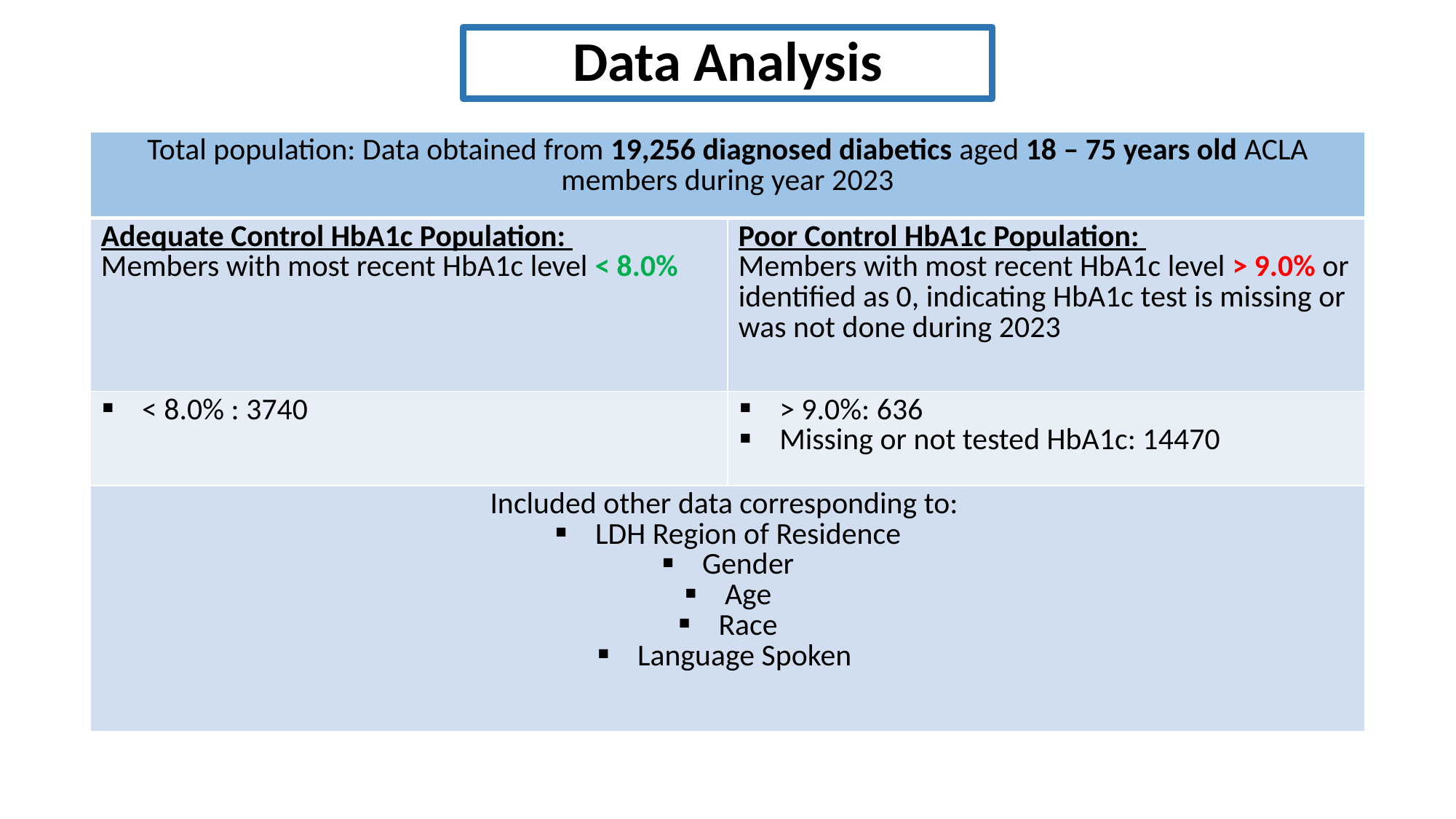

# Data Analysis
| Total population: Data obtained from 19,256 diagnosed diabetics aged 18 – 75 years old ACLA members during year 2023 |  |
| --- | --- |
| Adequate Control HbA1c Population: Members with most recent HbA1c level < 8.0% | Poor Control HbA1c Population: Members with most recent HbA1c level > 9.0% or identified as 0, indicating HbA1c test is missing or was not done during 2023 |
| < 8.0% : 3740 | > 9.0%: 636 Missing or not tested HbA1c: 14470 |
| Included other data corresponding to: LDH Region of Residence Gender Age Race Language Spoken |  |